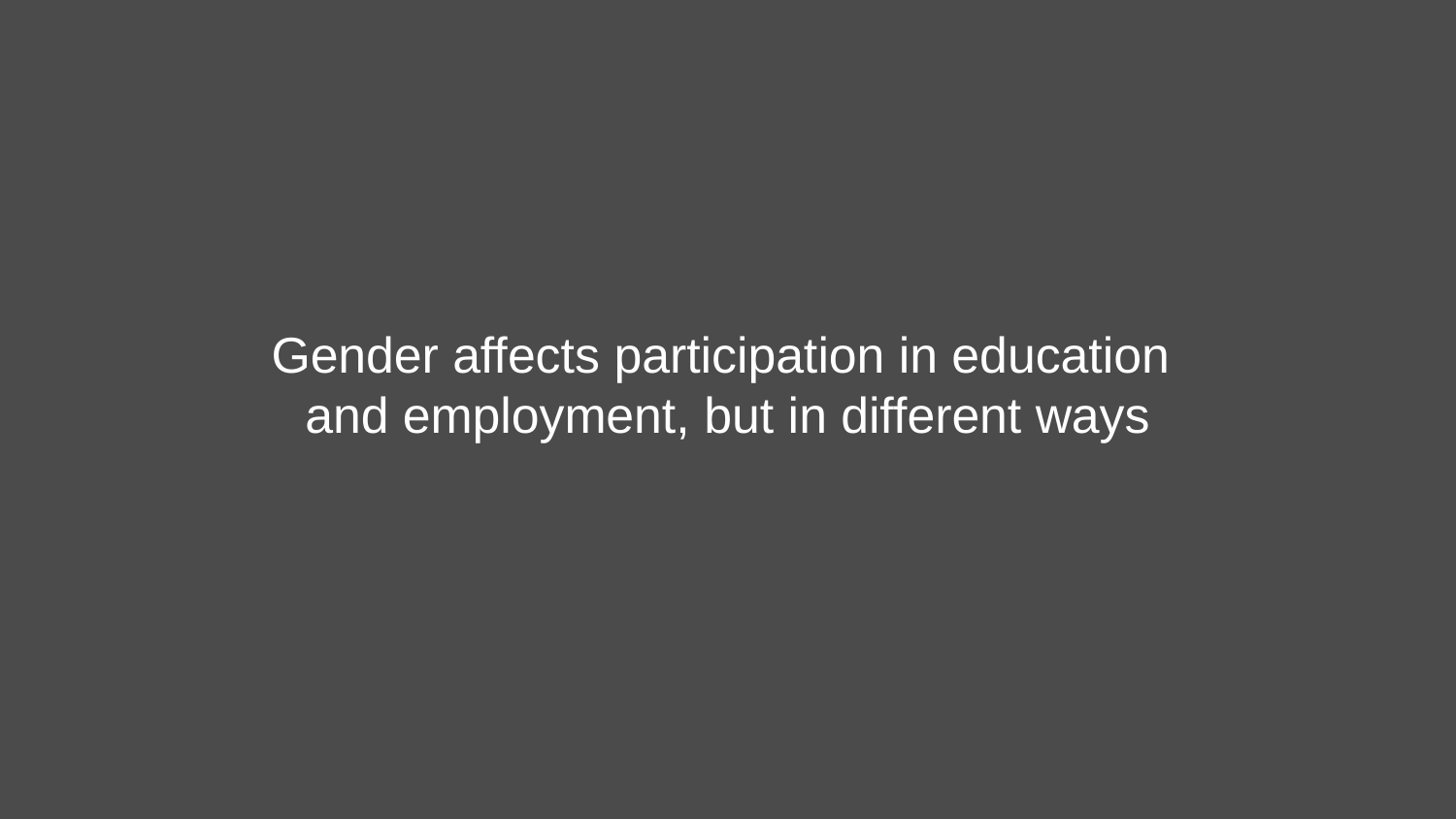

# Gender affects participation in education and employment, but in different ways